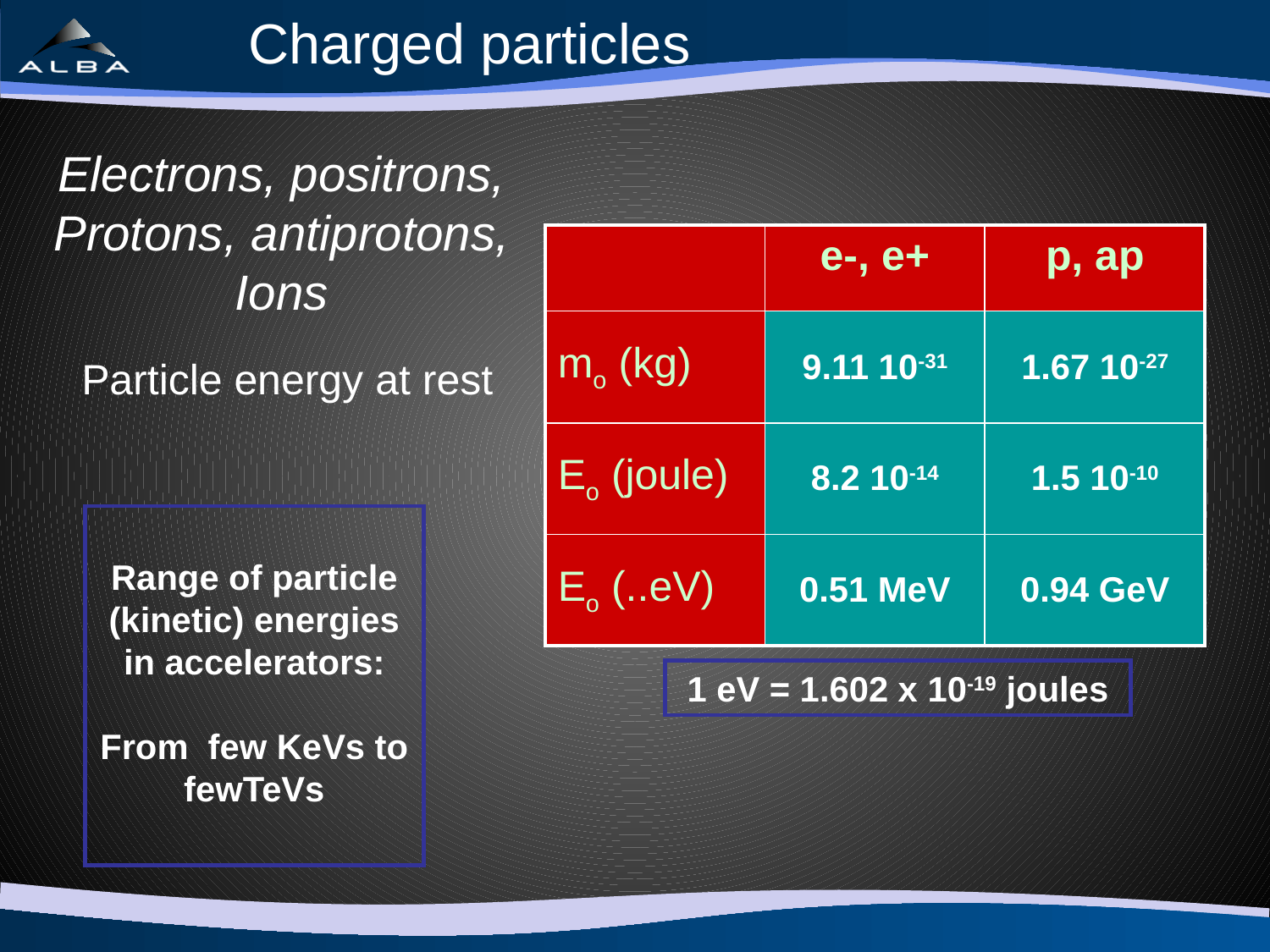

Charged particles
Electrons, positrons,
Protons, antiprotons,
Ions
|  | e-, e+ | p, ap |
| --- | --- | --- |
| mo (kg) | 9.11 10-31 | 1.67 10-27 |
| Eo (joule) | 8.2 10-14 | 1.5 10-10 |
| Eo (..eV) | 0.51 MeV | 0.94 GeV |
Particle energy at rest

Range of particle (kinetic) energies in accelerators:

From  few KeVs to fewTeVs
1 eV = 1.602 x 10-19 joules